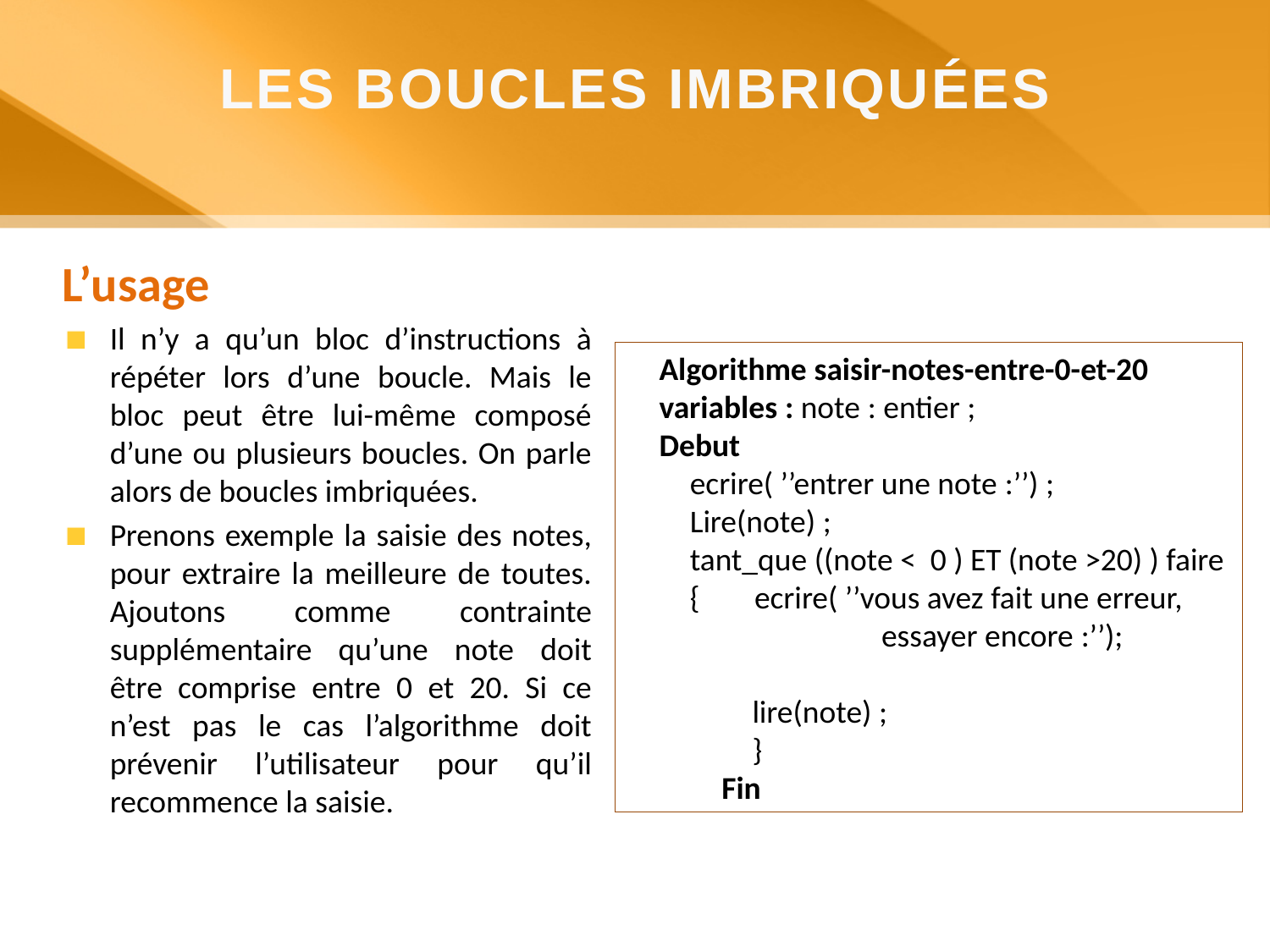

LES BOUCLES IMBRIQUÉES
L’usage
Il n’y a qu’un bloc d’instructions à répéter lors d’une boucle. Mais le bloc peut être lui-même composé d’une ou plusieurs boucles. On parle alors de boucles imbriquées.
Prenons exemple la saisie des notes, pour extraire la meilleure de toutes. Ajoutons comme contrainte supplémentaire qu’une note doit être comprise entre 0 et 20. Si ce n’est pas le cas l’algorithme doit prévenir l’utilisateur pour qu’il recommence la saisie.
Algorithme saisir-notes-entre-0-et-20
variables : note : entier ;
Debut
ecrire( ’’entrer une note :’’) ;
Lire(note) ;
tant_que ((note <  0 ) ET (note >20) ) faire
{	ecrire( ’’vous avez fait une erreur,    		essayer encore :’’);
lire(note) ;
}
Fin